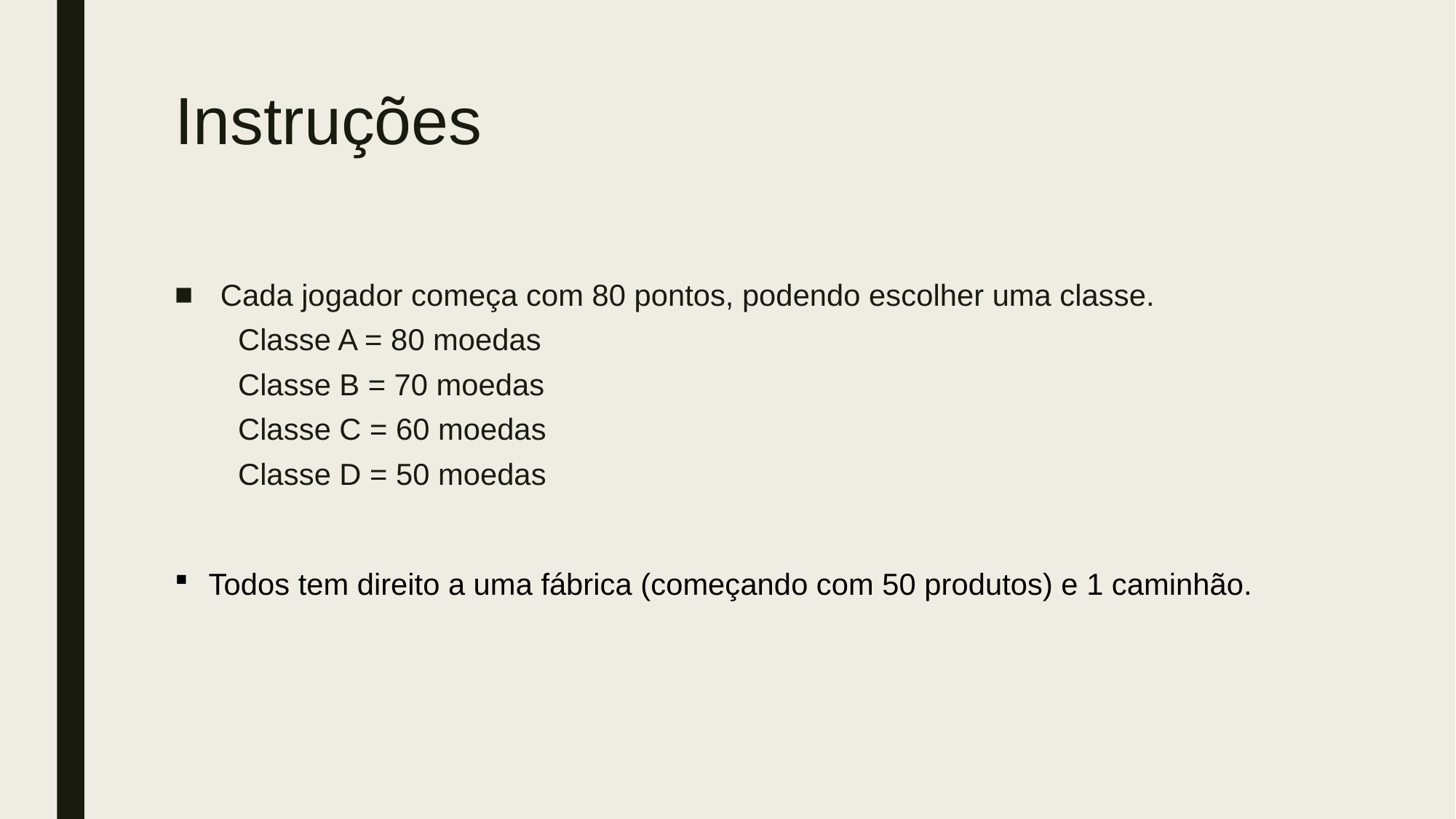

# Instruções
Cada jogador começa com 80 pontos, podendo escolher uma classe.
Classe A = 80 moedas
Classe B = 70 moedas
Classe C = 60 moedas
Classe D = 50 moedas

Todos tem direito a uma fábrica (começando com 50 produtos) e 1 caminhão.